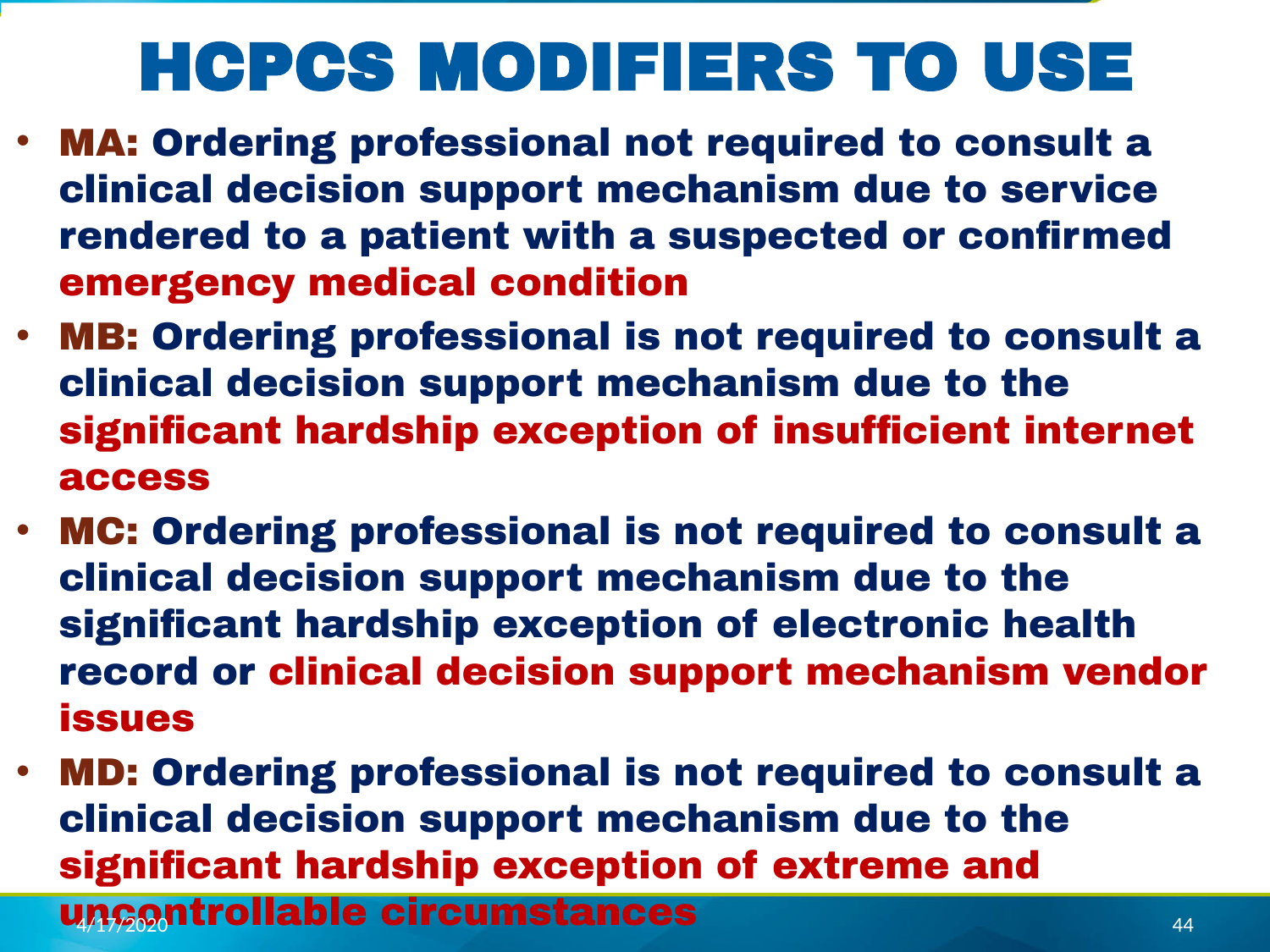

# HCPCS MODIFIERS TO USE
MA: Ordering professional not required to consult a clinical decision support mechanism due to service rendered to a patient with a suspected or confirmed emergency medical condition
MB: Ordering professional is not required to consult a clinical decision support mechanism due to the significant hardship exception of insufficient internet access
MC: Ordering professional is not required to consult a clinical decision support mechanism due to the significant hardship exception of electronic health record or clinical decision support mechanism vendor issues
MD: Ordering professional is not required to consult a clinical decision support mechanism due to the significant hardship exception of extreme and uncontrollable circumstances
4/17/2020
44